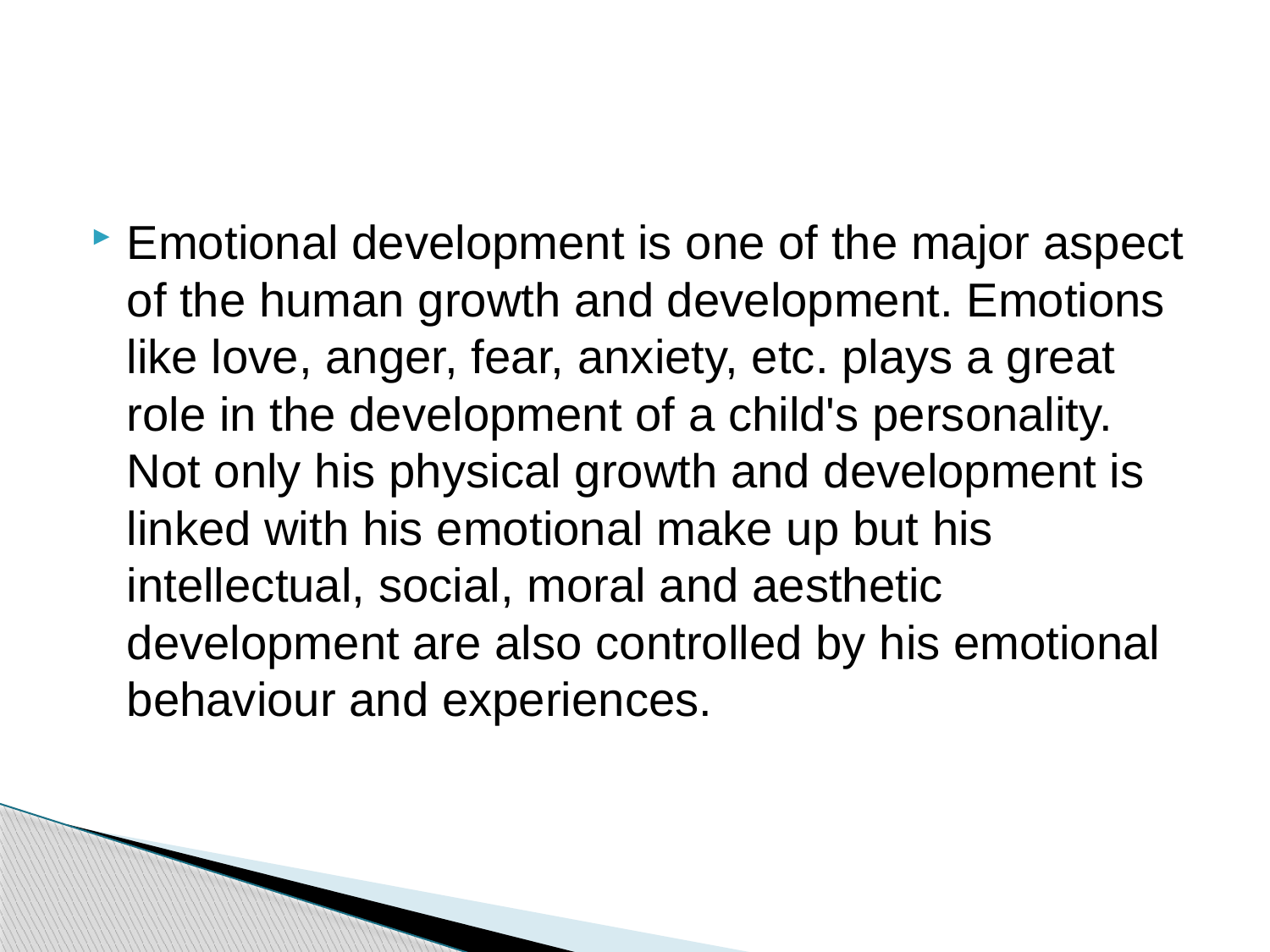

#
Emotional development is one of the major aspect of the human growth and development. Emotions like love, anger, fear, anxiety, etc. plays a great role in the development of a child's personality. Not only his physical growth and development is linked with his emotional make up but his intellectual, social, moral and aesthetic development are also controlled by his emotional behaviour and experiences.